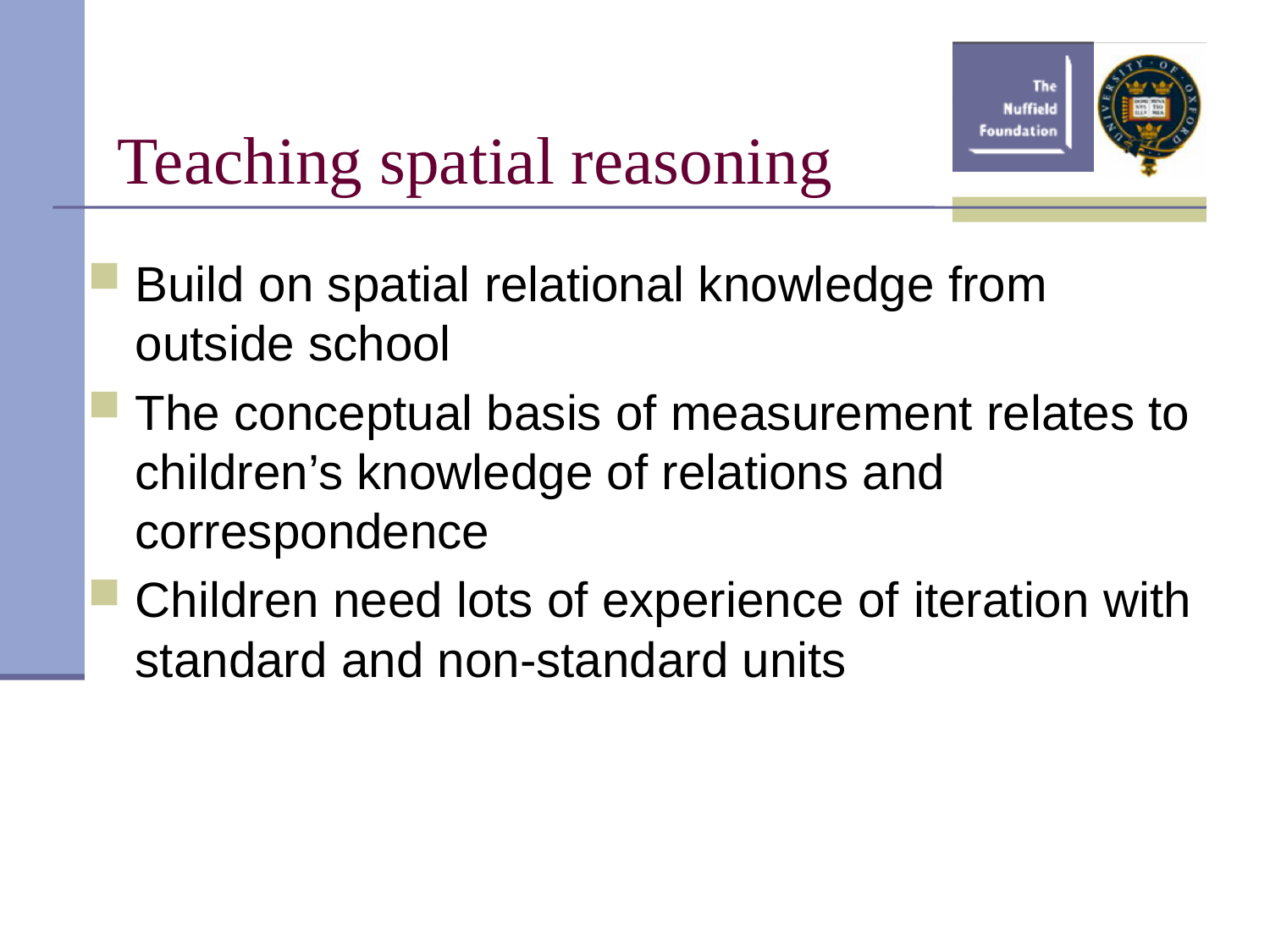

Teaching spatial reasoning
Build on spatial relational knowledge from outside school
The conceptual basis of measurement relates to children’s knowledge of relations and correspondence
Children need lots of experience of iteration with standard and non-standard units